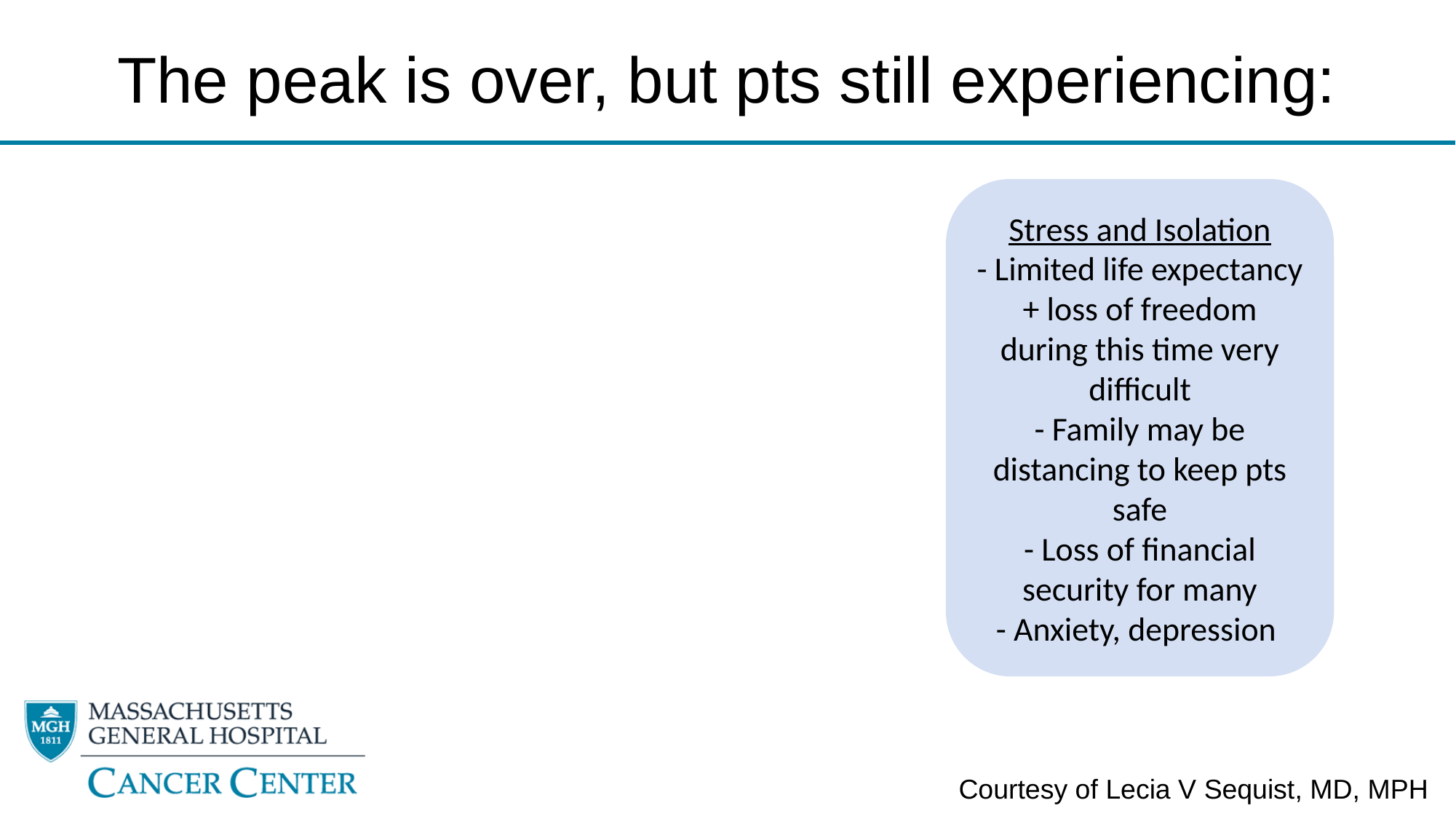

# The peak is over, but pts still experiencing:
Stress and Isolation
- Limited life expectancy + loss of freedom during this time very difficult
- Family may be distancing to keep pts safe
- Loss of financial security for many
- Anxiety, depression
Courtesy of Lecia V Sequist, MD, MPH